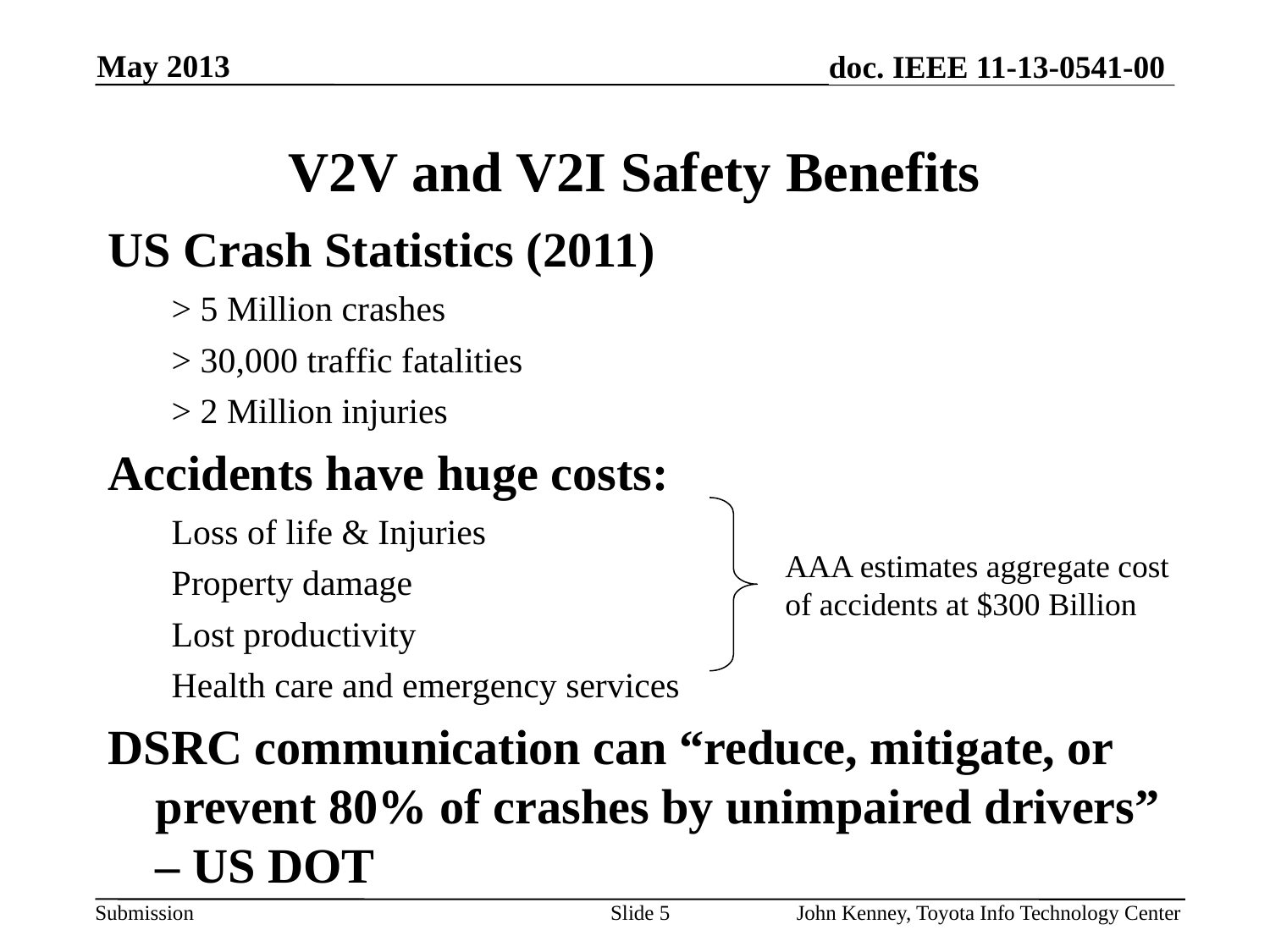

May 2013
# V2V and V2I Safety Benefits
US Crash Statistics (2011)
> 5 Million crashes
> 30,000 traffic fatalities
> 2 Million injuries
Accidents have huge costs:
Loss of life & Injuries
Property damage
Lost productivity
Health care and emergency services
DSRC communication can “reduce, mitigate, or prevent 80% of crashes by unimpaired drivers” – US DOT

AAA estimates aggregate cost of accidents at $300 Billion
Slide 5
John Kenney, Toyota Info Technology Center